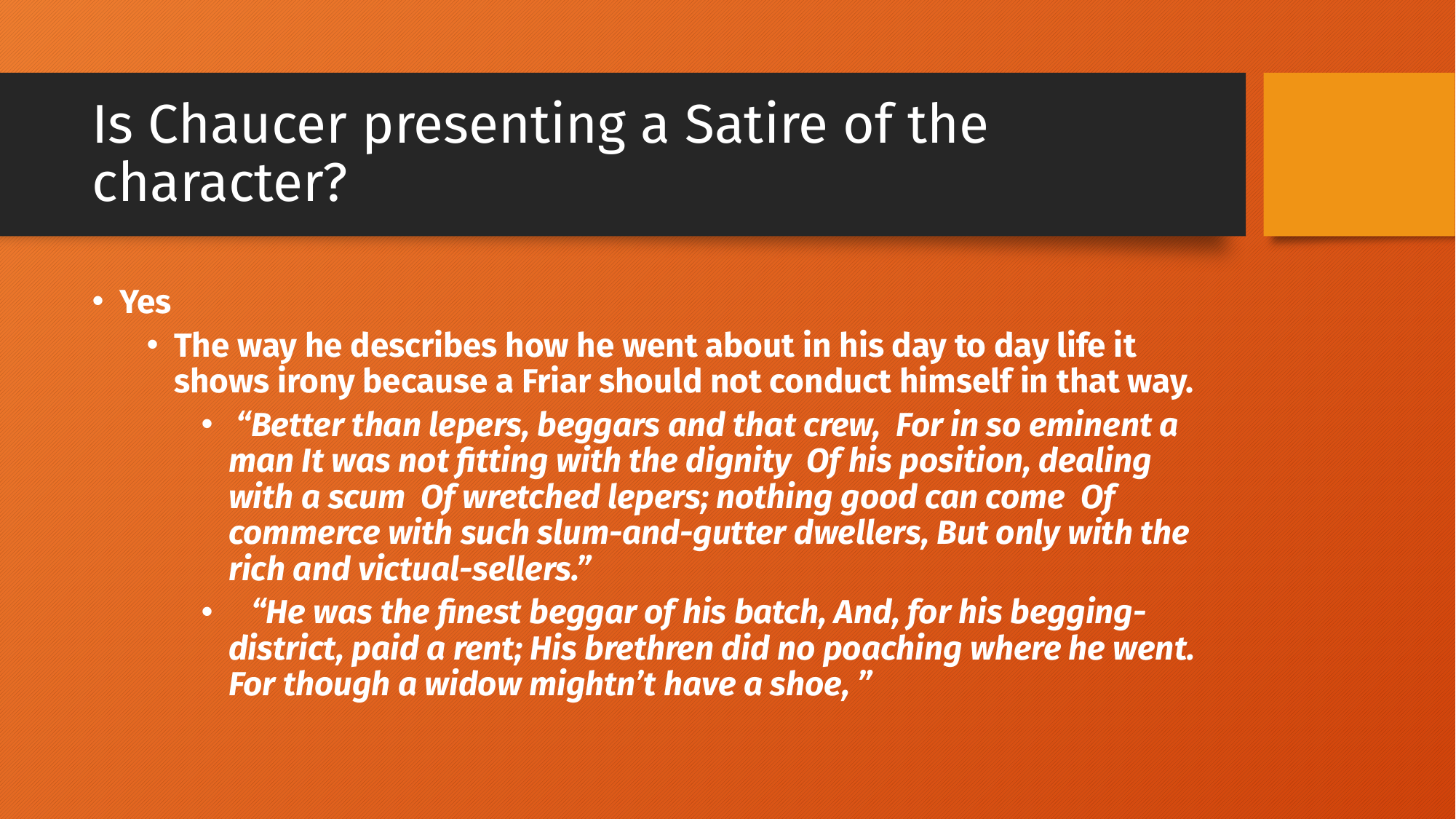

# Is Chaucer presenting a Satire of the character?
Yes
The way he describes how he went about in his day to day life it shows irony because a Friar should not conduct himself in that way.
 “Better than lepers, beggars and that crew,  For in so eminent a man It was not fitting with the dignity  Of his position, dealing with a scum  Of wretched lepers; nothing good can come  Of commerce with such slum-and-gutter dwellers, But only with the rich and victual-sellers.”
   “He was the finest beggar of his batch, And, for his begging-district, paid a rent; His brethren did no poaching where he went. For though a widow mightn’t have a shoe, ”